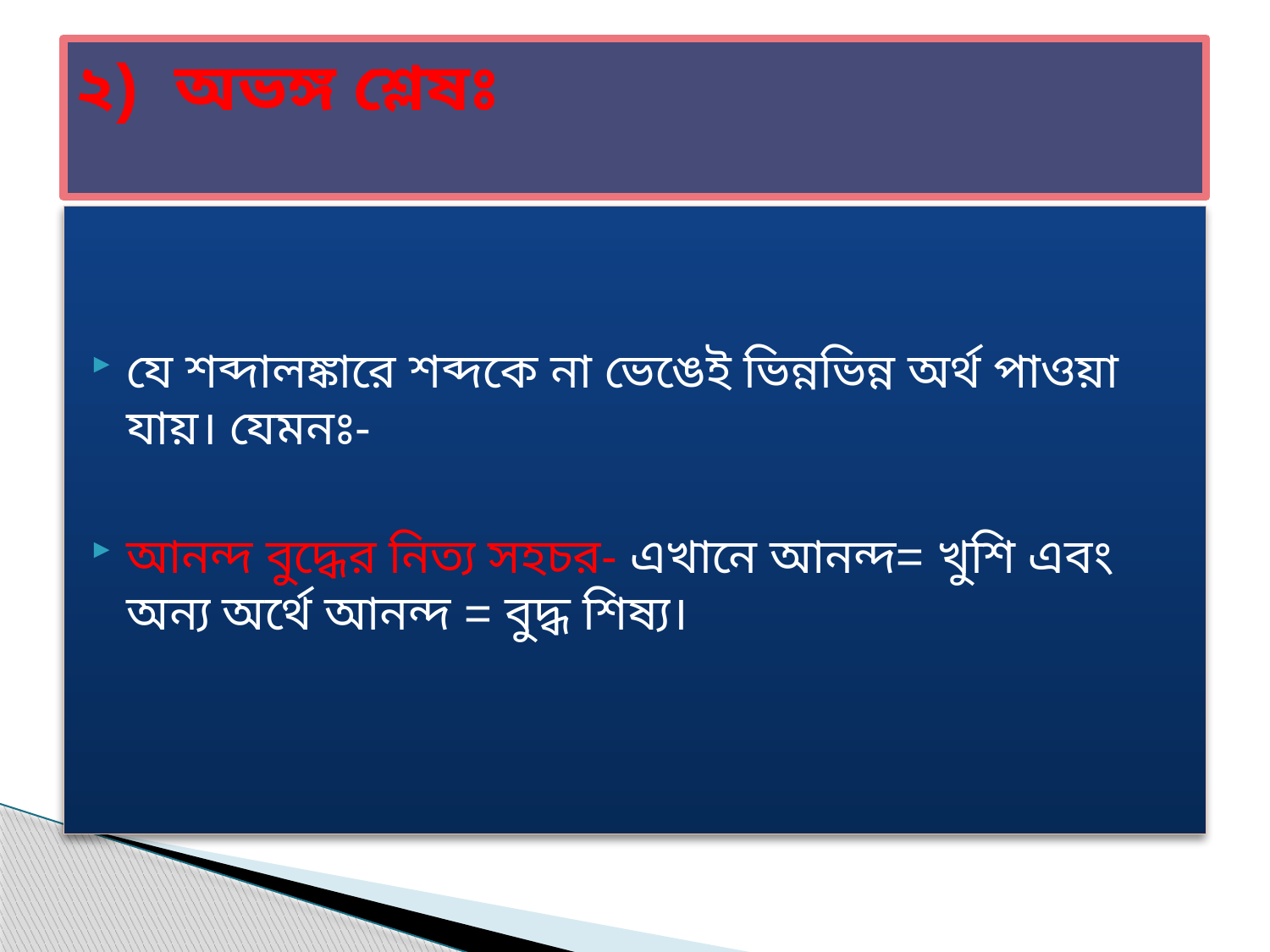

# ২)  অভঙ্গ শ্লেষঃ

যে শব্দালঙ্কারে শব্দকে না ভেঙেই ভিন্নভিন্ন অর্থ পাওয়া যায়। যেমনঃ-

আনন্দ বুদ্ধের নিত্য সহচর- এখানে আনন্দ= খুশি এবং অন্য অর্থে আনন্দ = বুদ্ধ শিষ্য।